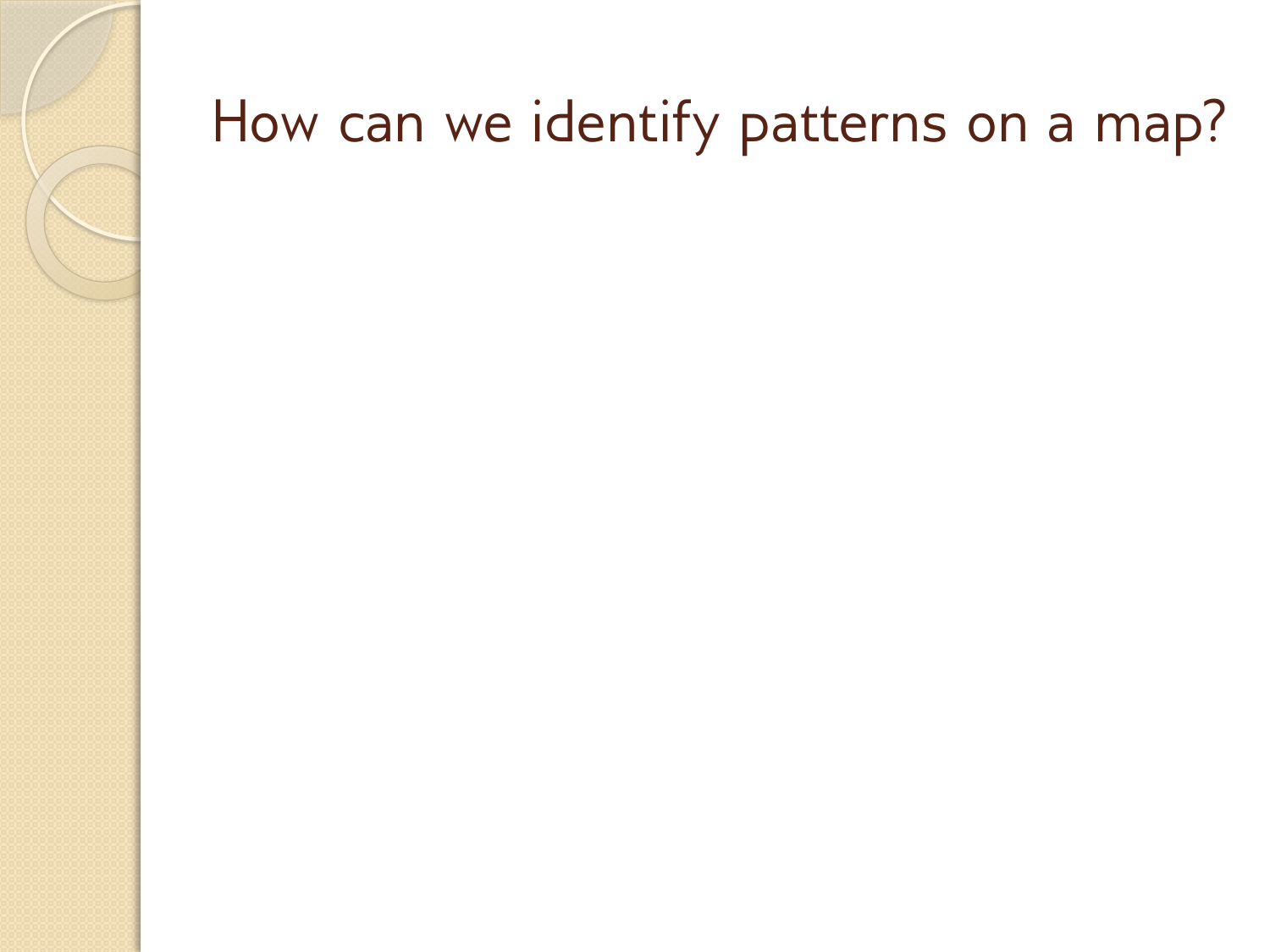

# How can we identify patterns on a map?